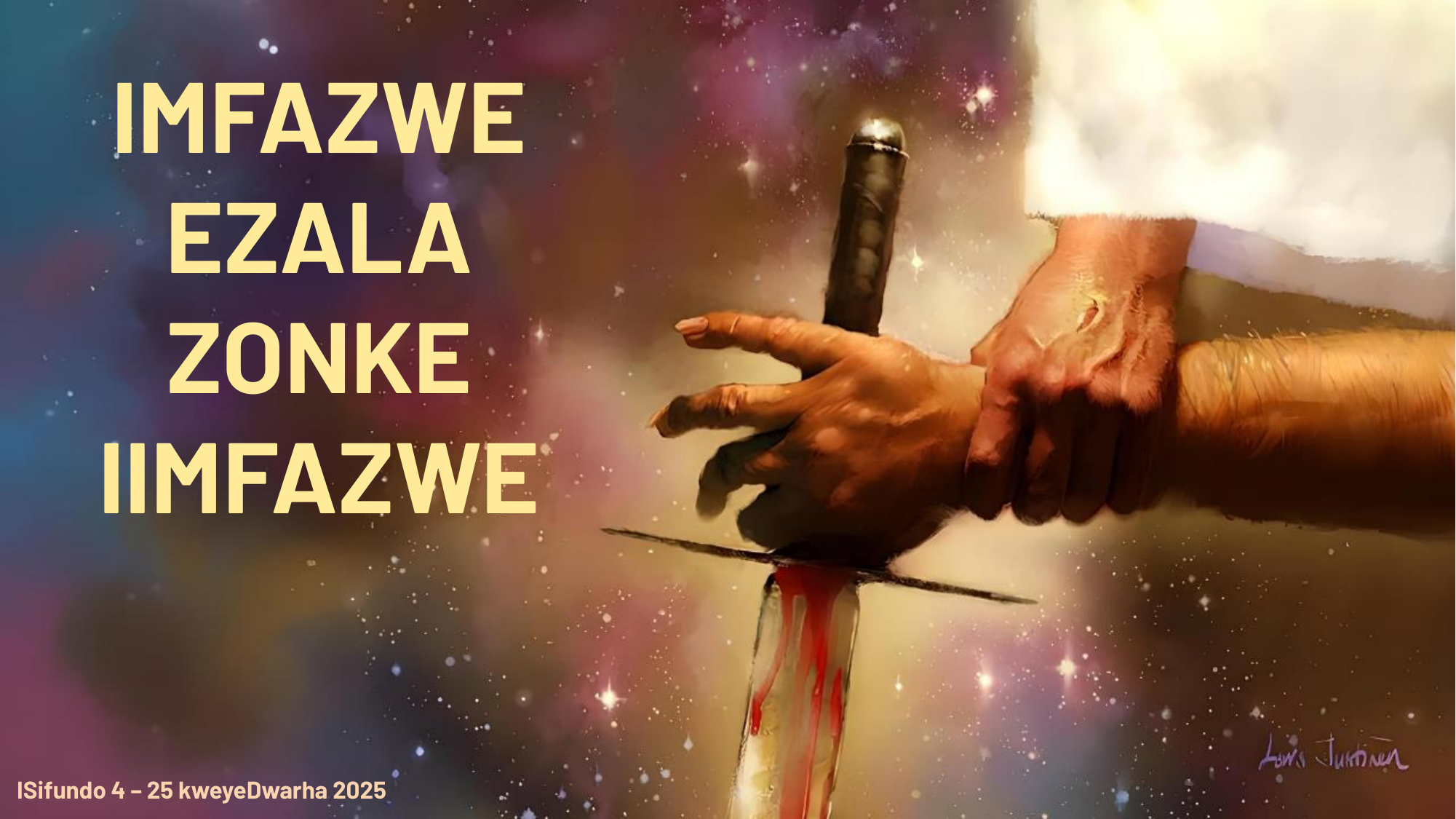

IMFAZWE EZALA ZONKE IIMFAZWE
ISifundo 4 – 25 kweyeDwarha 2025